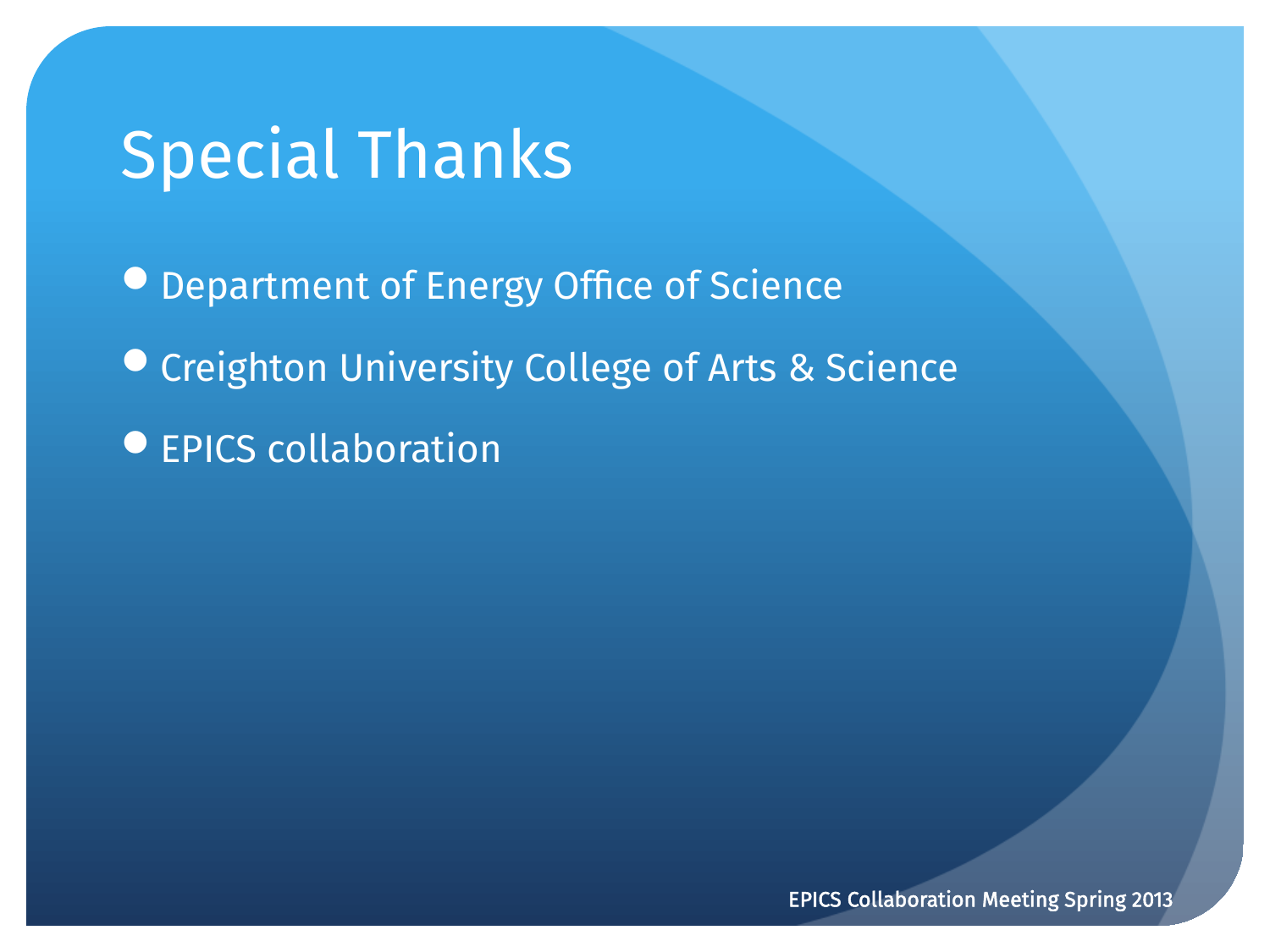

# Special Thanks
Department of Energy Office of Science
Creighton University College of Arts & Science
EPICS collaboration

EPICS Collaboration Meeting Spring 2013